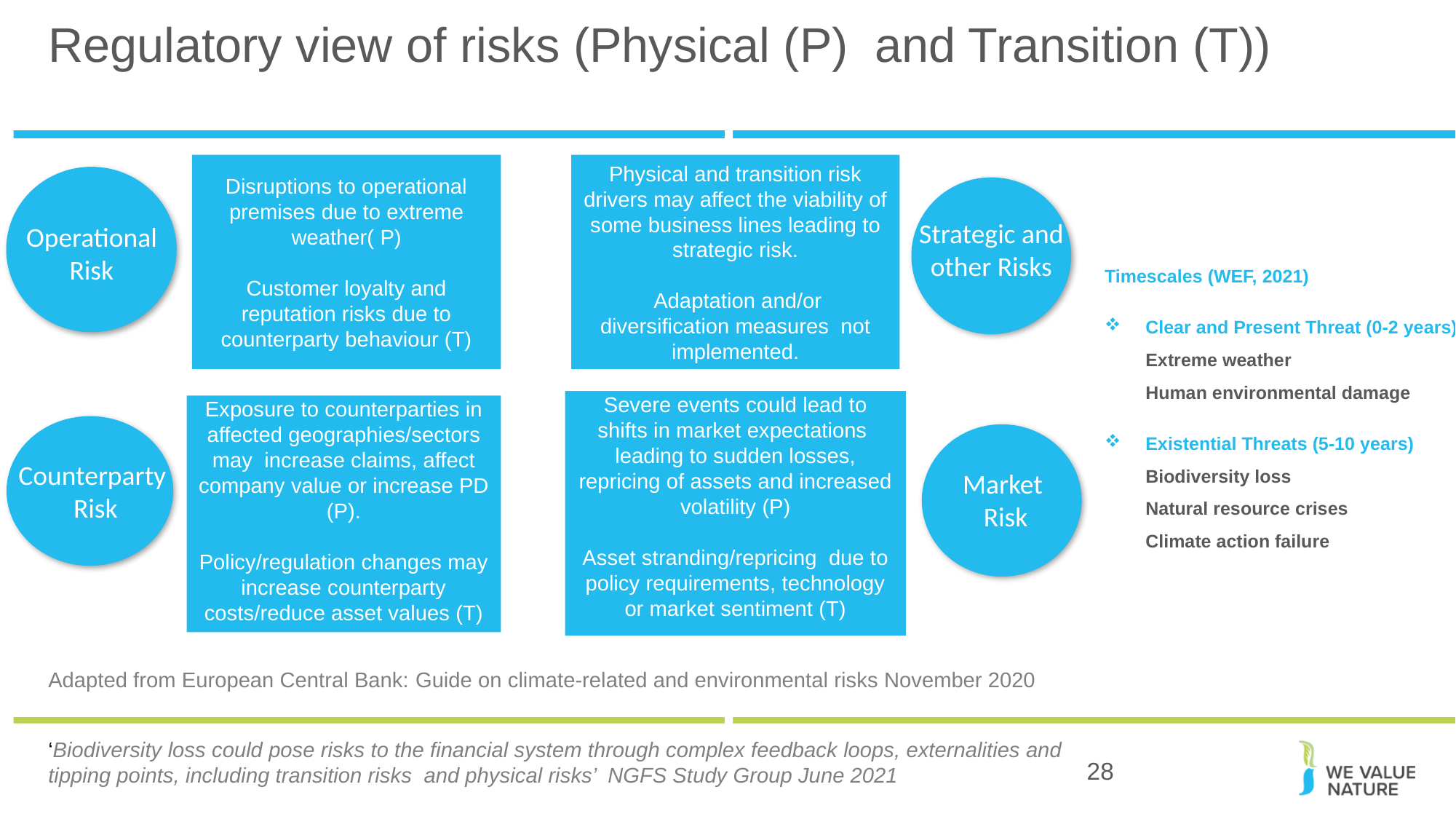

Regulatory view of risks (Physical (P)  and Transition (T))

Disruptions to operational premises due to extreme weather( P)
Customer loyalty and reputation risks due to counterparty behaviour (T)
Physical and transition risk drivers may affect the viability of some business lines leading to strategic risk.
 Adaptation and/or diversification measures  not implemented.

Operational Risk

Strategic and other Risks
Timescales (WEF, 2021)
Clear and Present Threat (0-2 years)
Extreme weather
Human environmental damage
Existential Threats (5-10 years)
Biodiversity loss
Natural resource crises
Climate action failure

Severe events could lead to shifts in market expectations  leading to sudden losses, repricing of assets and increased volatility (P)

Asset stranding/repricing  due to policy requirements, technology or market sentiment (T)

Exposure to counterparties in affected geographies/sectors may  increase claims, affect company value or increase PD (P).
Policy/regulation changes may increase counterparty costs/reduce asset values (T)

Counterparty
 Risk

Market
 Risk

Adapted from European Central Bank: Guide on climate-related and environmental risks November 2020

‘Biodiversity loss could pose risks to the financial system through complex feedback loops, externalities and tipping points, including transition risks  and physical risks’  NGFS Study Group June 2021
28